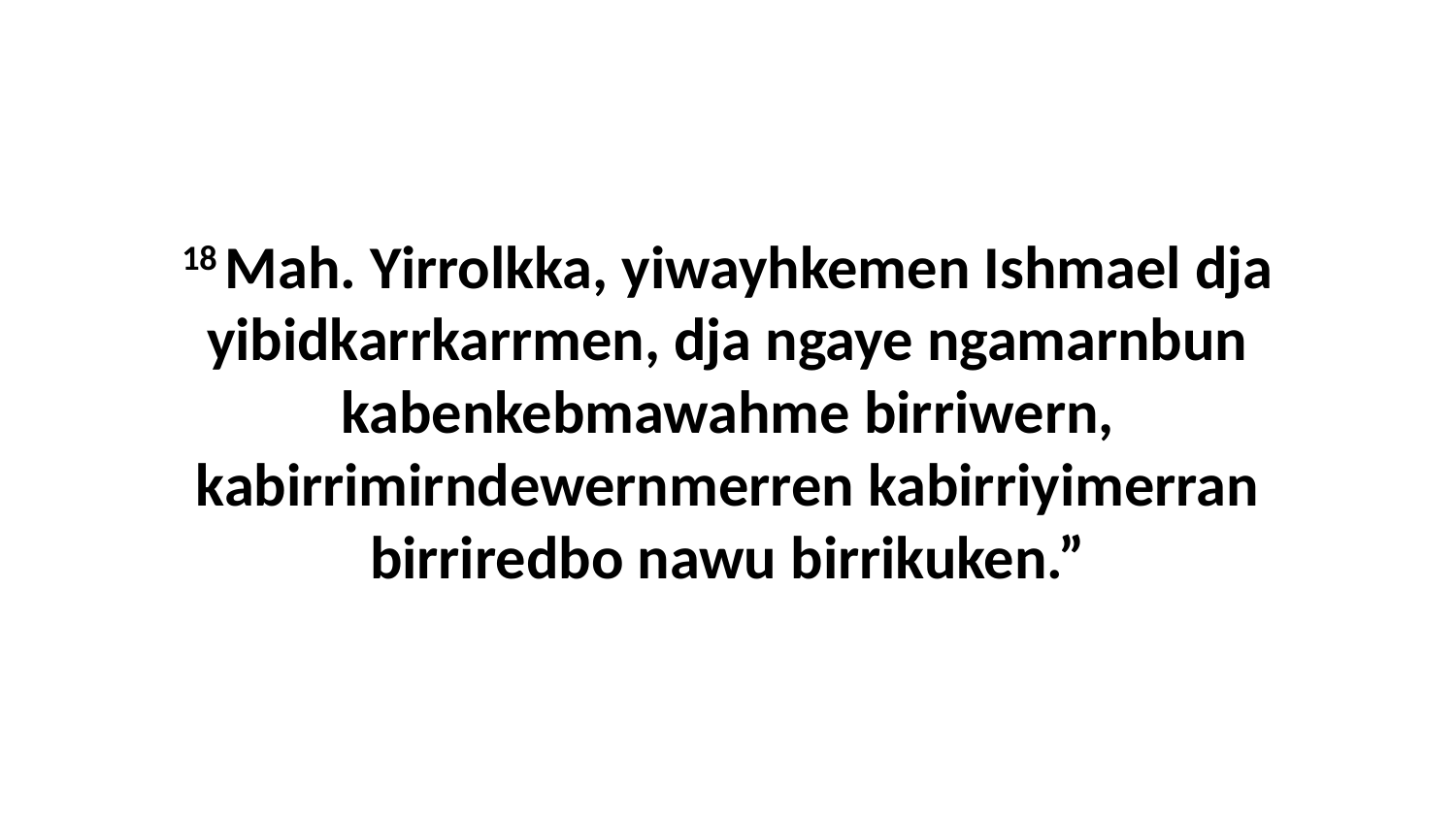

18 Mah. Yirrolkka, yiwayhkemen Ishmael dja yibidkarrkarrmen, dja ngaye ngamarnbun kabenkebmawahme birriwern, kabirrimirndewernmerren kabirriyimerran birriredbo nawu birrikuken.”